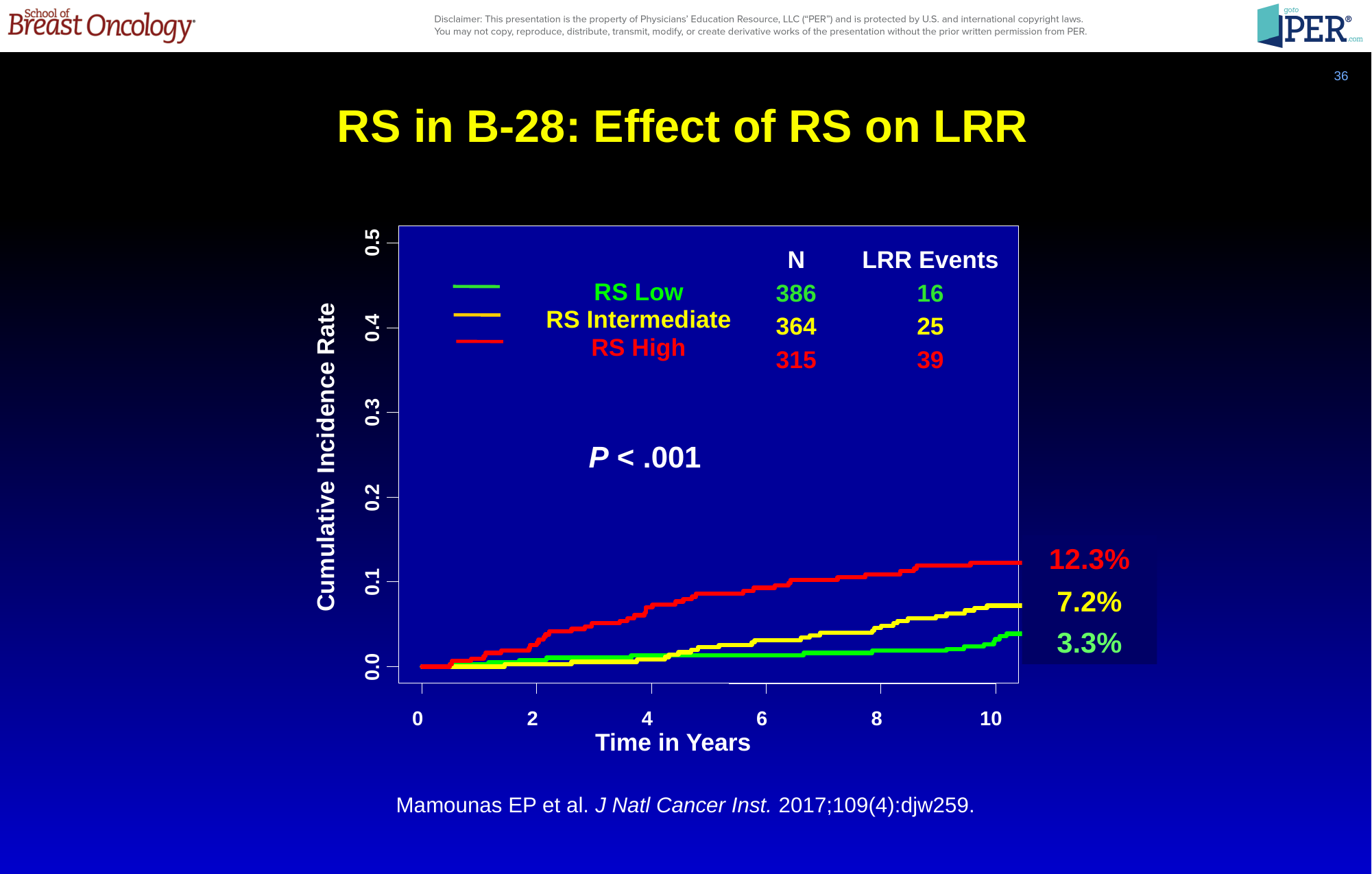

36
# RS in B-28: Effect of RS on LRR

0.5

0.4

0.3

Cumulative Incidence Rate
0.2

0.1

0.0

0
2
4
6
8
10
Time in Years

| N | LRR Events |
| --- | --- |
| 386 | 16 |
| 364 | 25 |
| 315 | 39 |
         RS Low
         RS Intermediate
         RS High
P < .001
12.3%
7.2%
3.3%
Mamounas EP et al. J Natl Cancer Inst. 2017;109(4):djw259.